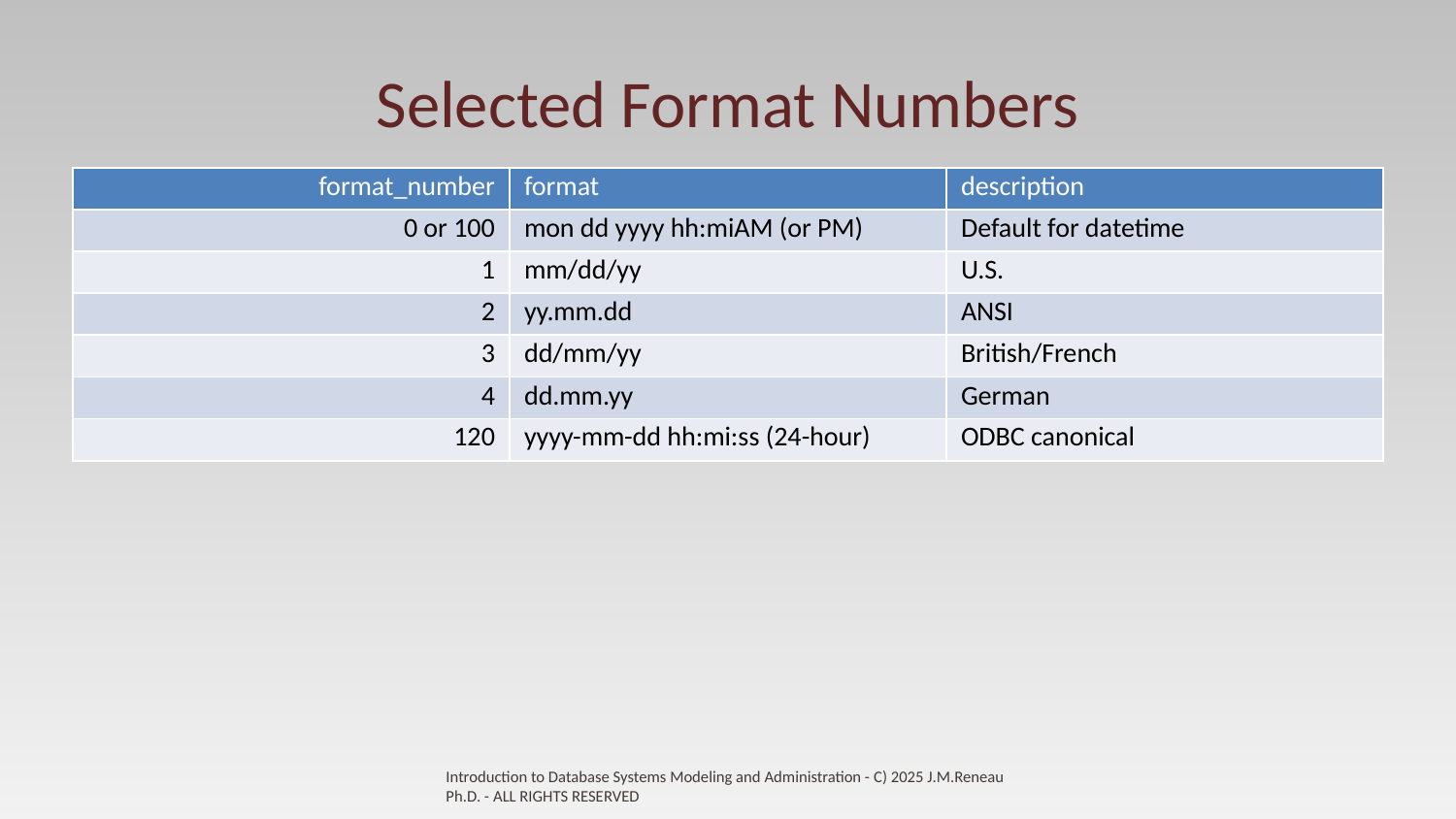

# Selected Format Numbers
| format\_number | format | description |
| --- | --- | --- |
| 0 or 100 | mon dd yyyy hh:miAM (or PM) | Default for datetime |
| 1 | mm/dd/yy | U.S. |
| 2 | yy.mm.dd | ANSI |
| 3 | dd/mm/yy | British/French |
| 4 | dd.mm.yy | German |
| 120 | yyyy-mm-dd hh:mi:ss (24-hour) | ODBC canonical |
Introduction to Database Systems Modeling and Administration - C) 2025 J.M.Reneau Ph.D. - ALL RIGHTS RESERVED